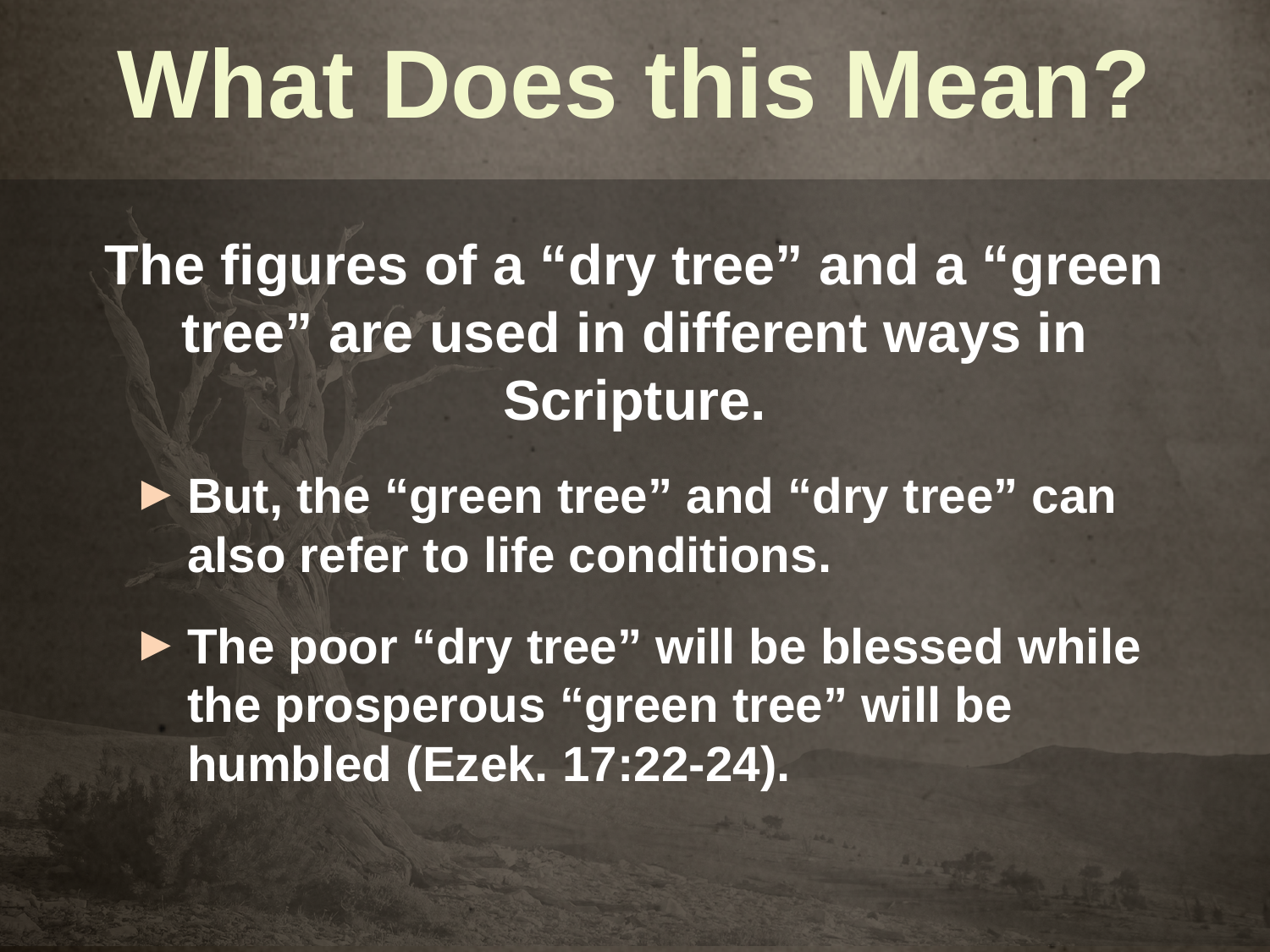

# What Does this Mean?
The figures of a “dry tree” and a “green tree” are used in different ways in Scripture.
But, the “green tree” and “dry tree” can also refer to life conditions.
The poor “dry tree” will be blessed while the prosperous “green tree” will be humbled (Ezek. 17:22-24).